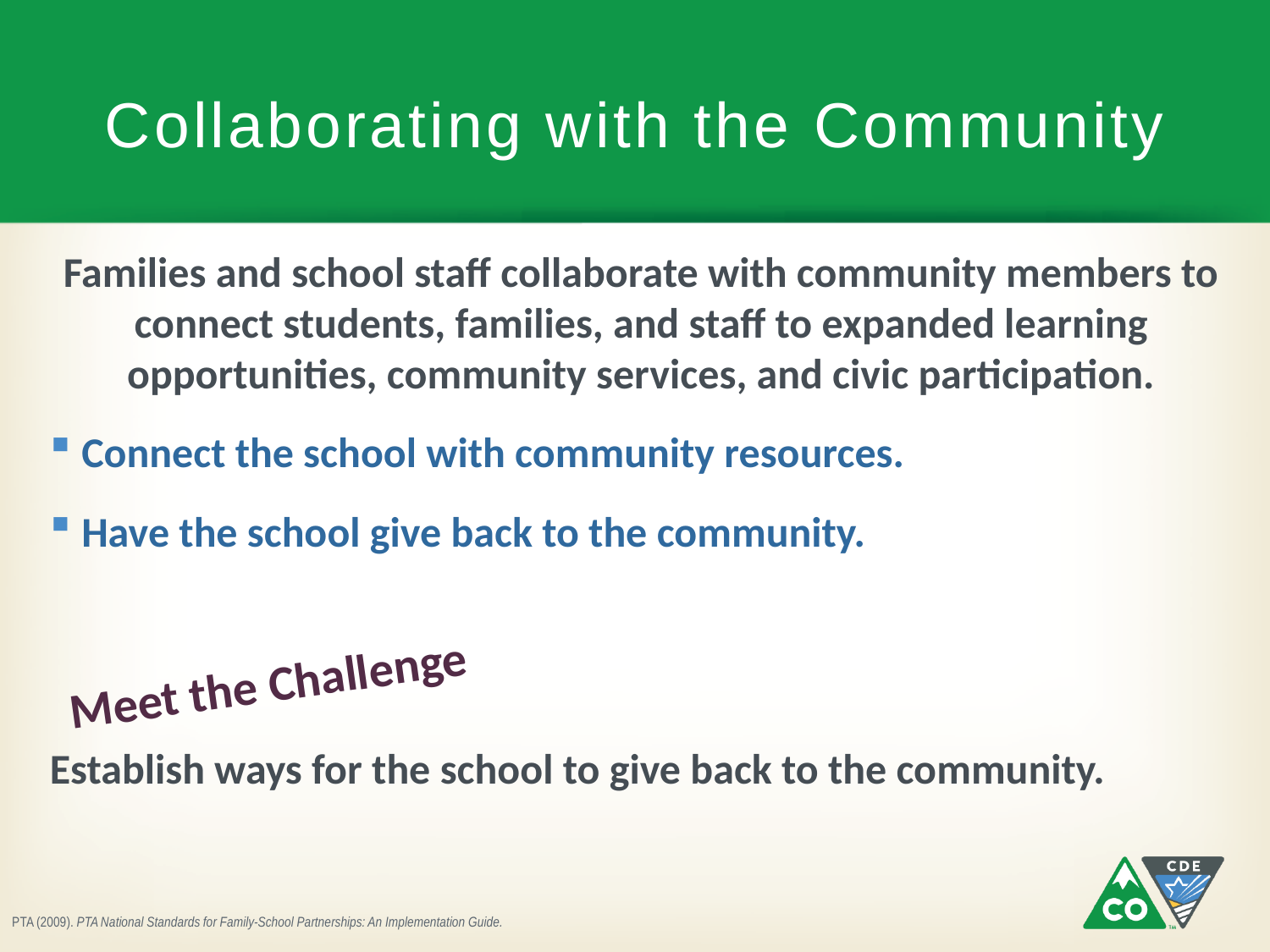

# Collaborating with the Community
Families and school staff collaborate with community members to connect students, families, and staff to expanded learning opportunities, community services, and civic participation.

Connect the school with community resources.

Have the school give back to the community.

Establish ways for the school to give back to the community.

Meet the Challenge
PTA (2009). PTA National Standards for Family-School Partnerships: An Implementation Guide.